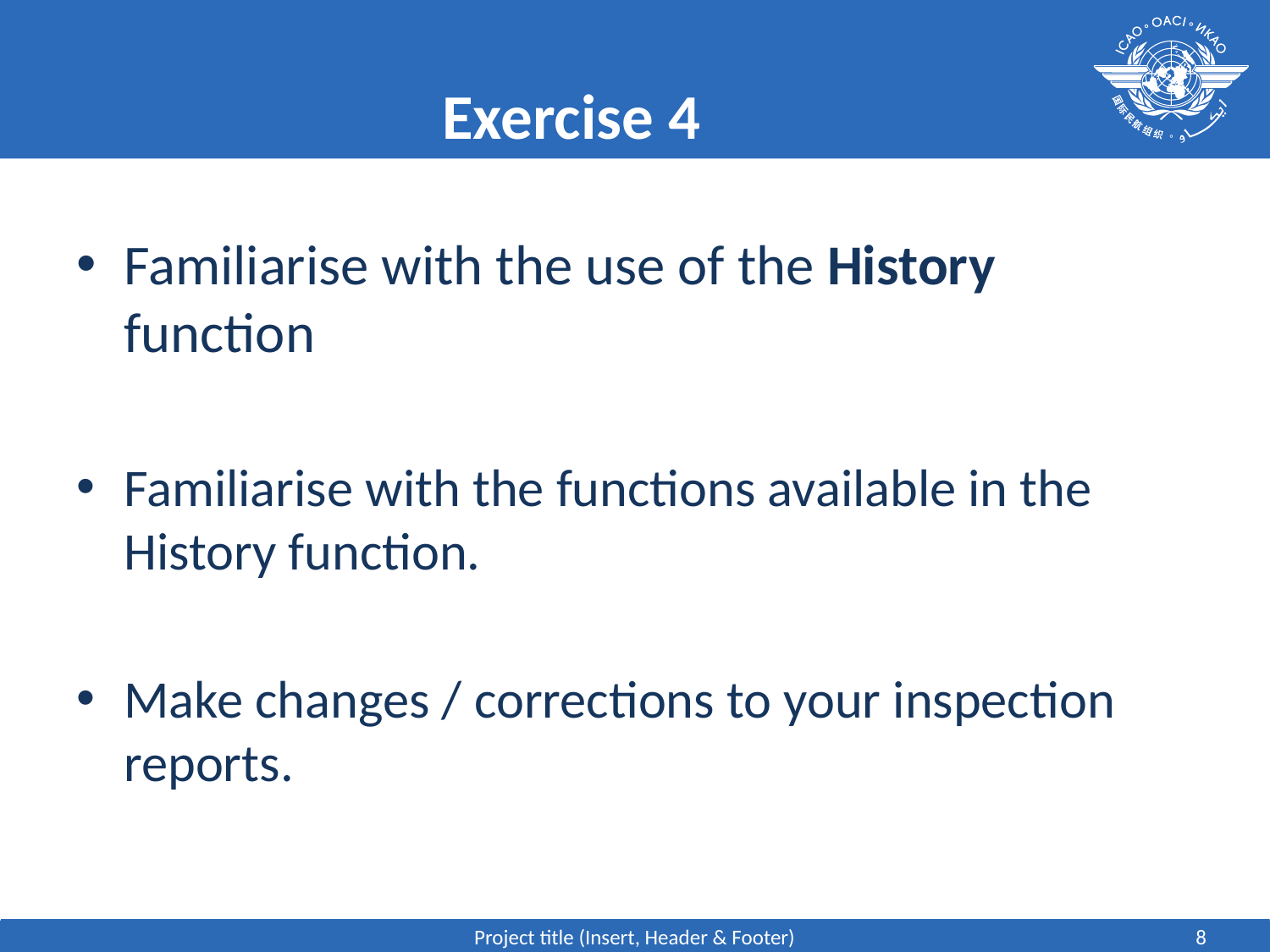

# Exercise 4
Familiarise with the use of the History function

Familiarise with the functions available in the History function.

Make changes / corrections to your inspection reports.
Project title (Insert, Header & Footer)
8